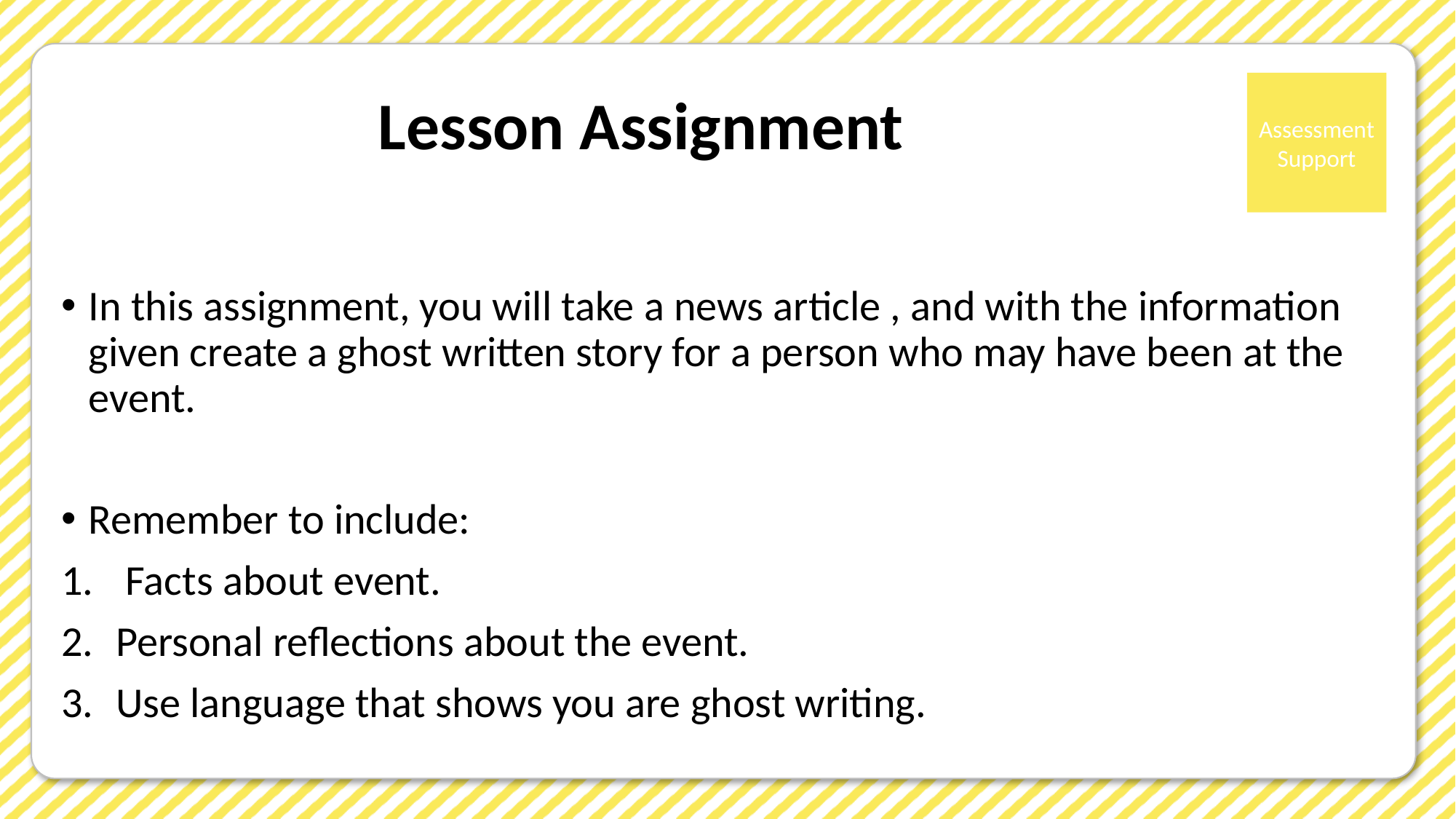

# Lesson Assignment

In this assignment, you will take a news article , and with the information given create a ghost written story for a person who may have been at the event.

Remember to include:
 Facts about event.
Personal reflections about the event.
Use language that shows you are ghost writing.